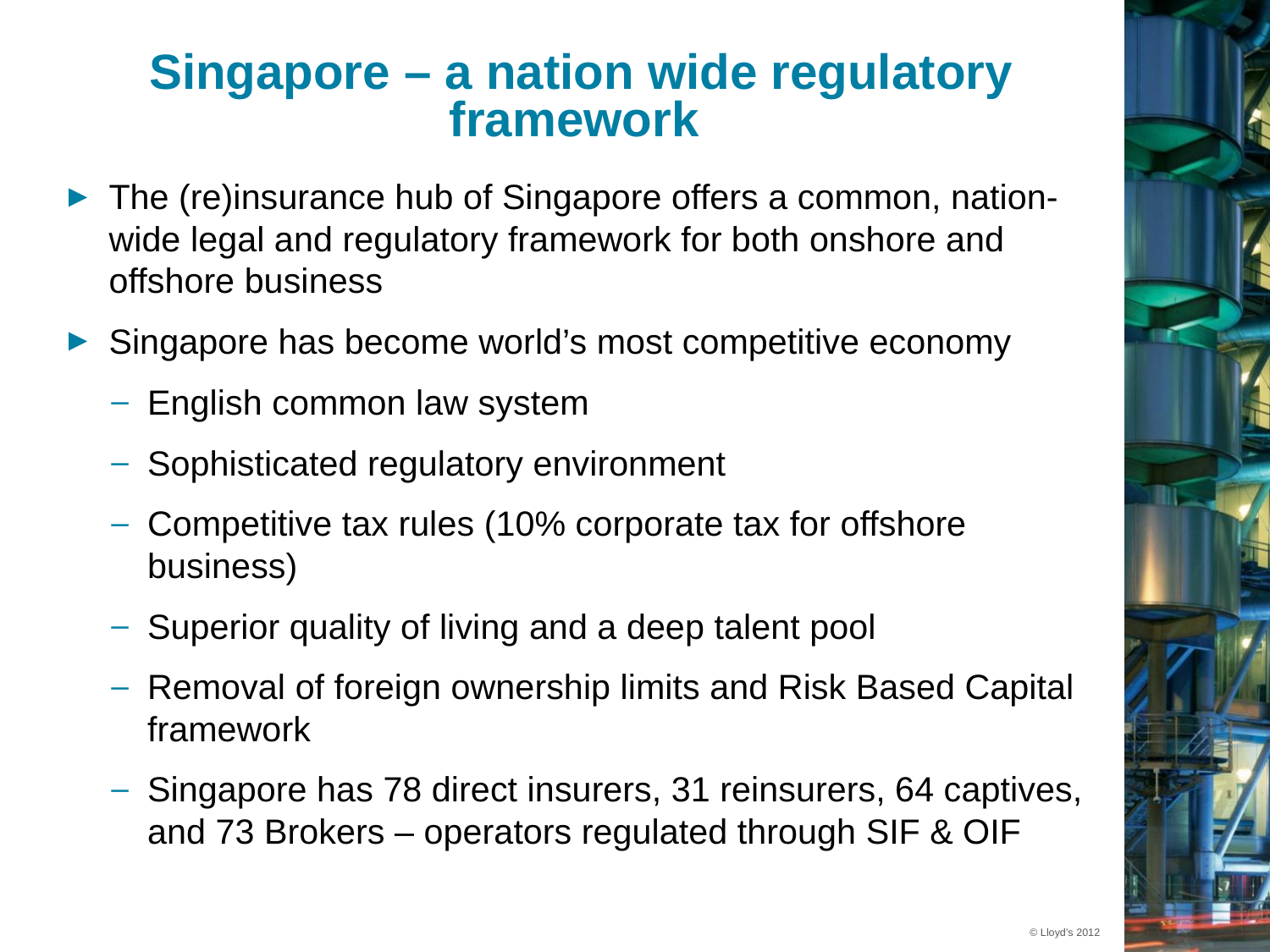

# Singapore – a nation wide regulatory framework
The (re)insurance hub of Singapore offers a common, nation-wide legal and regulatory framework for both onshore and offshore business
Singapore has become world’s most competitive economy
English common law system
Sophisticated regulatory environment
Competitive tax rules (10% corporate tax for offshore business)
Superior quality of living and a deep talent pool
Removal of foreign ownership limits and Risk Based Capital framework
Singapore has 78 direct insurers, 31 reinsurers, 64 captives, and 73 Brokers – operators regulated through SIF & OIF